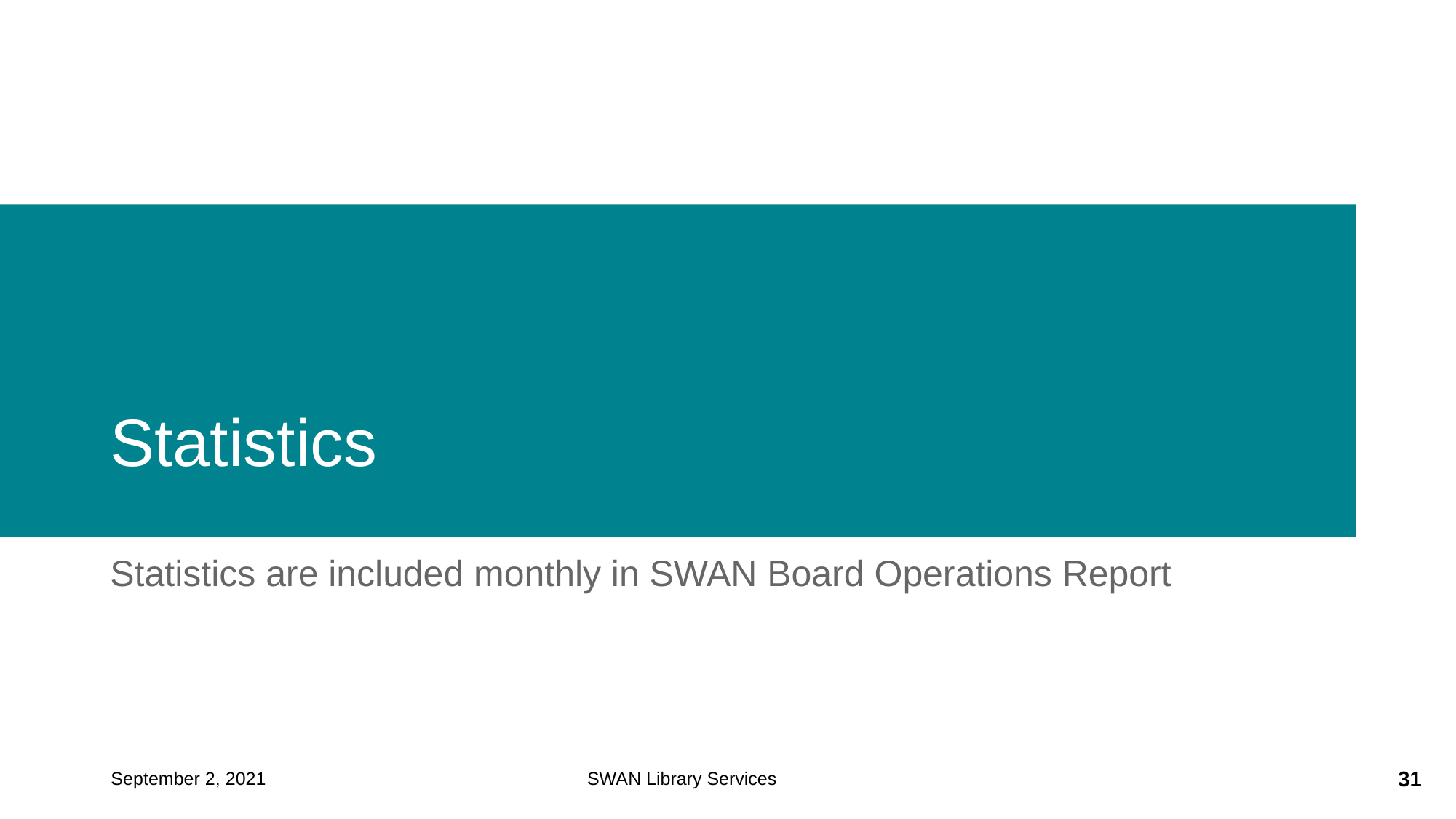

# Statistics
Statistics are included monthly in SWAN Board Operations Report
September 2, 2021
31
SWAN Library Services